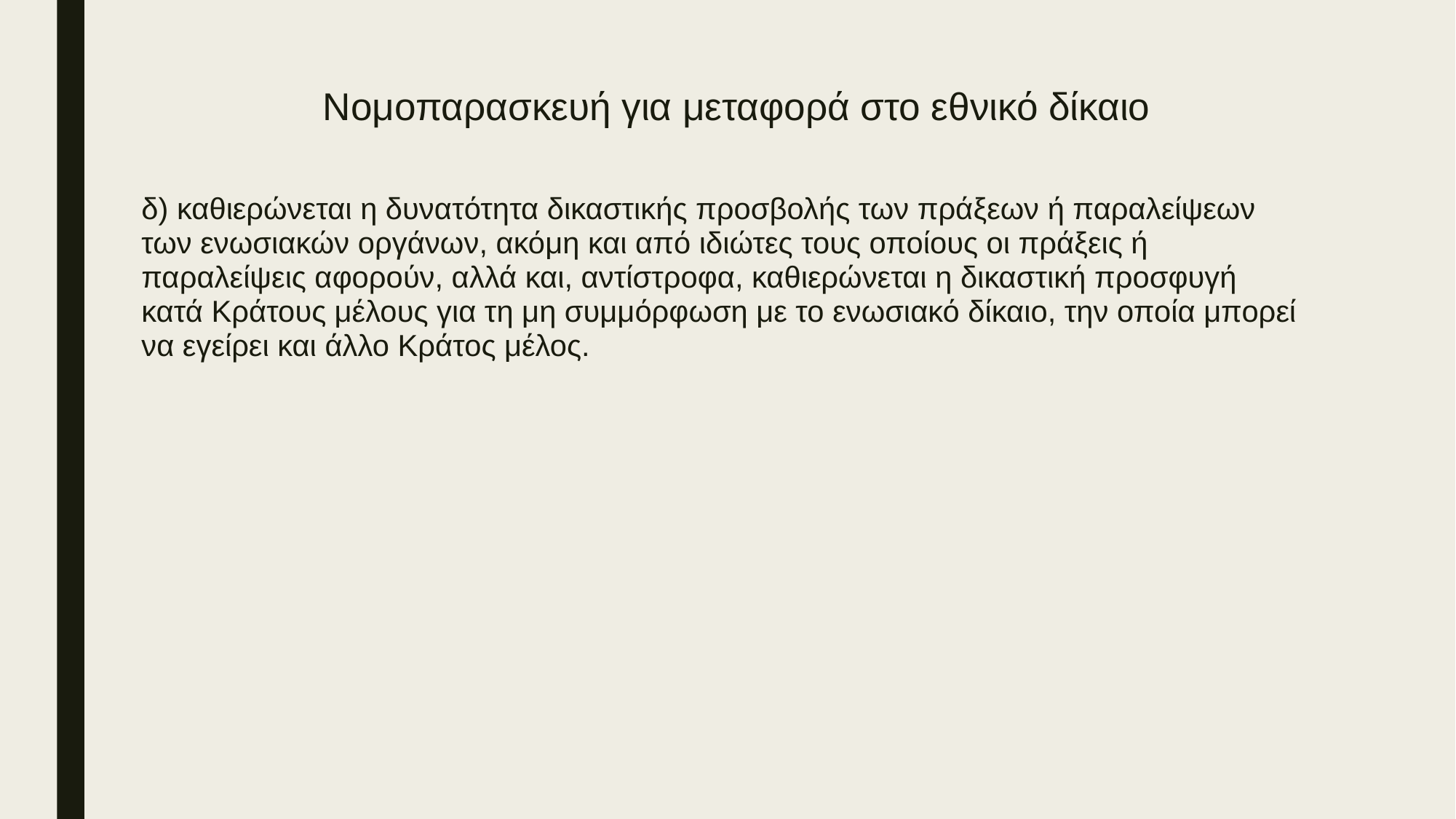

# Νομοπαρασκευή για μεταφορά στο εθνικό δίκαιο
δ) καθιερώνεται η δυνατότητα δικαστικής προσβολής των πράξεων ή παραλείψεων των ενωσιακών οργάνων, ακόμη και από ιδιώτες τους οποίους οι πράξεις ή παραλείψεις αφορούν, αλλά και, αντίστροφα, καθιερώνεται η δικαστική προσφυγή κατά Κράτους μέλους για τη μη συμμόρφωση με το ενωσιακό δίκαιο, την οποία μπορεί να εγείρει και άλλο Κράτος μέλος.